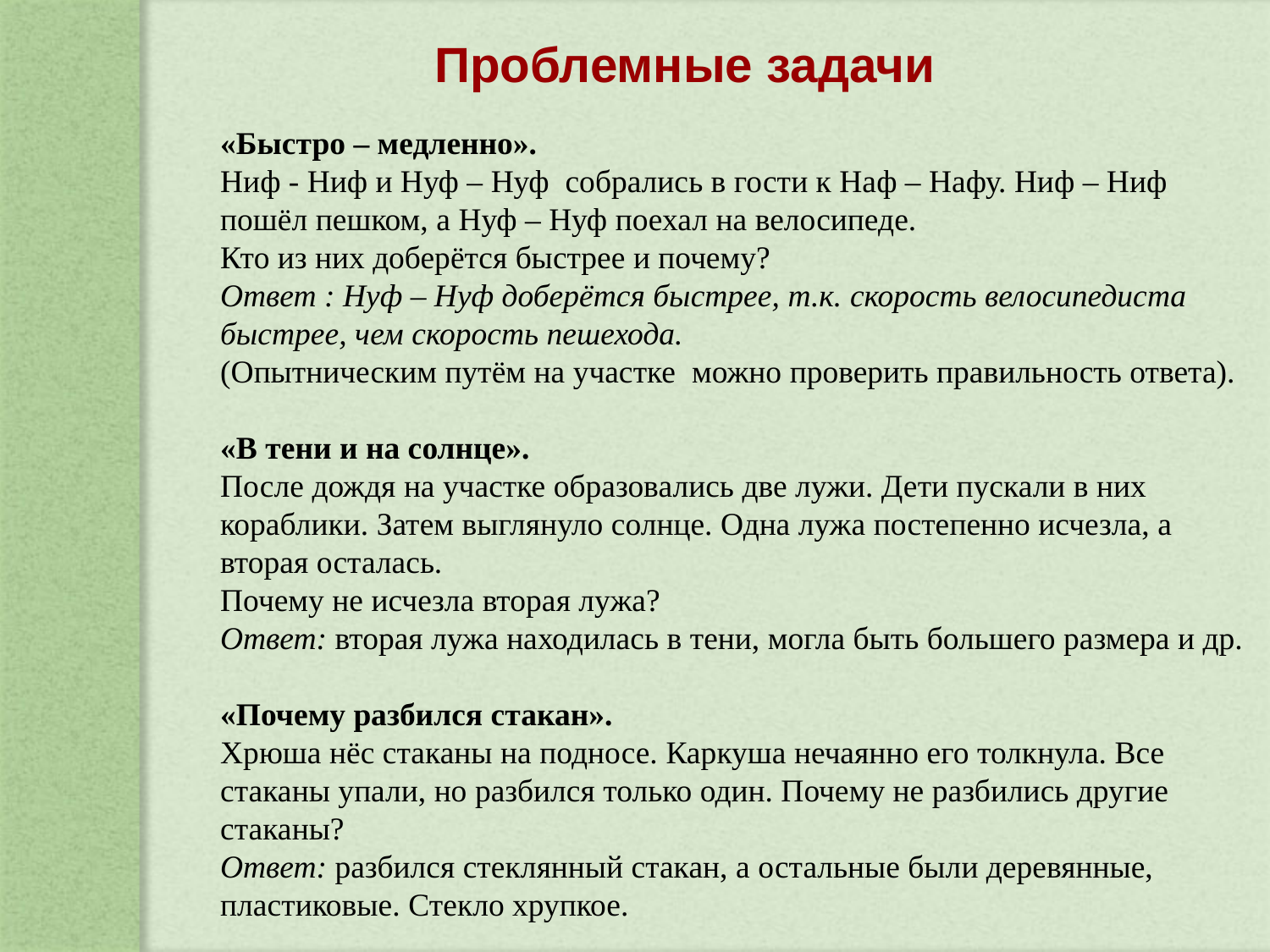

Проблемные задачи
«Быстро – медленно».
Ниф - Ниф и Нуф – Нуф  собрались в гости к Наф – Нафу. Ниф – Ниф пошёл пешком, а Нуф – Нуф поехал на велосипеде.
Кто из них доберётся быстрее и почему?
Ответ : Нуф – Нуф доберётся быстрее, т.к. скорость велосипедиста быстрее, чем скорость пешехода.
(Опытническим путём на участке  можно проверить правильность ответа).

«В тени и на солнце».
После дождя на участке образовались две лужи. Дети пускали в них кораблики. Затем выглянуло солнце. Одна лужа постепенно исчезла, а вторая осталась.
Почему не исчезла вторая лужа?
Ответ: вторая лужа находилась в тени, могла быть большего размера и др.

«Почему разбился стакан».
Хрюша нёс стаканы на подносе. Каркуша нечаянно его толкнула. Все стаканы упали, но разбился только один. Почему не разбились другие стаканы?
Ответ: разбился стеклянный стакан, а остальные были деревянные, пластиковые. Стекло хрупкое.